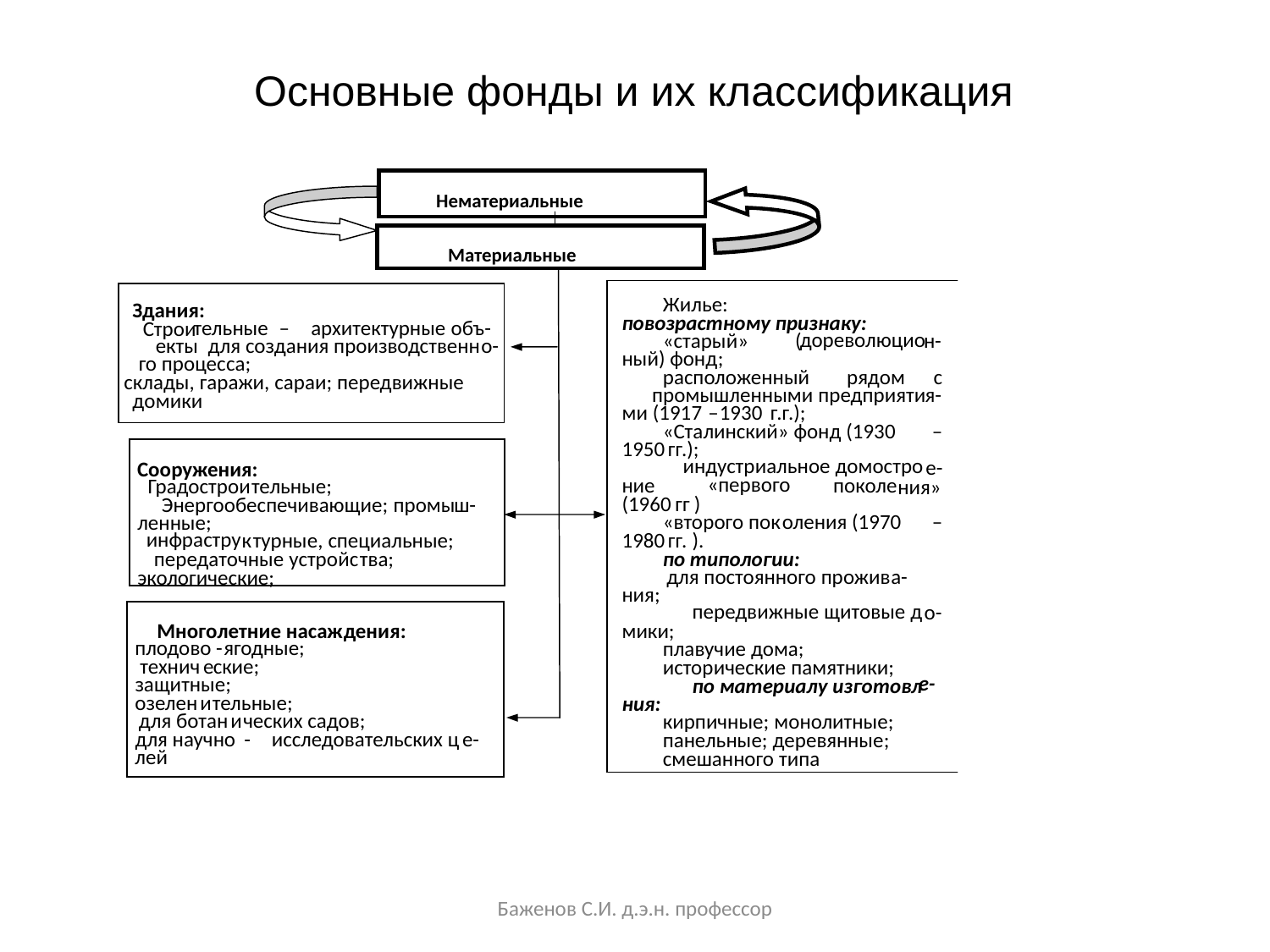

# Основные фонды и их классификация

Нематериальные

Материальные

Жилье:

Здания:

повозрастному признаку:

 архитектурные об
тельные
–
ъ-
Строи
дореволюцио
(
«старый»
н-
екты  для создания производственн
о-

ный) фонд;

го проце
с

са;
расположенный
рядом
с
склады, гаражи, сараи; передвижные
я-
промышленными предприяти
д
о
мики

ми (1917
–
1930
 г.г.);

«Сталинский» фонд (1930
–

1950
гг.);

индустриальное домостро
е-
Сооружения:

первого
«
покол
ние
е
Градостро
и
тельные;

ния»
(1960
гг
)

Энергообеспечивающие; промы
ш-
оления (1970
«второго пок
–
ленные;

инфрастру
1980
гг.
).

к
турные, специальные;

по типологии:
передаточные устройс
т
ва;

а-
для постоянного прожив
экологические;

ния;

передвижные щитовые д
о-

Многолетние наса
ж
дения:

мики;

плодово
-
ягодные;

плавучие дома;

е
ские;

технич
исторические памятники;

е-
защитные;

по материалу изготовл
озелен
и
тельные;

ния:

для ботан
и
ческих садов;

кирпичные; монолитные;

 исследовательских ц
для научно
-
е-
панельные; деревянные;

лей

смешанного типа

Баженов С.И. д.э.н. профессор